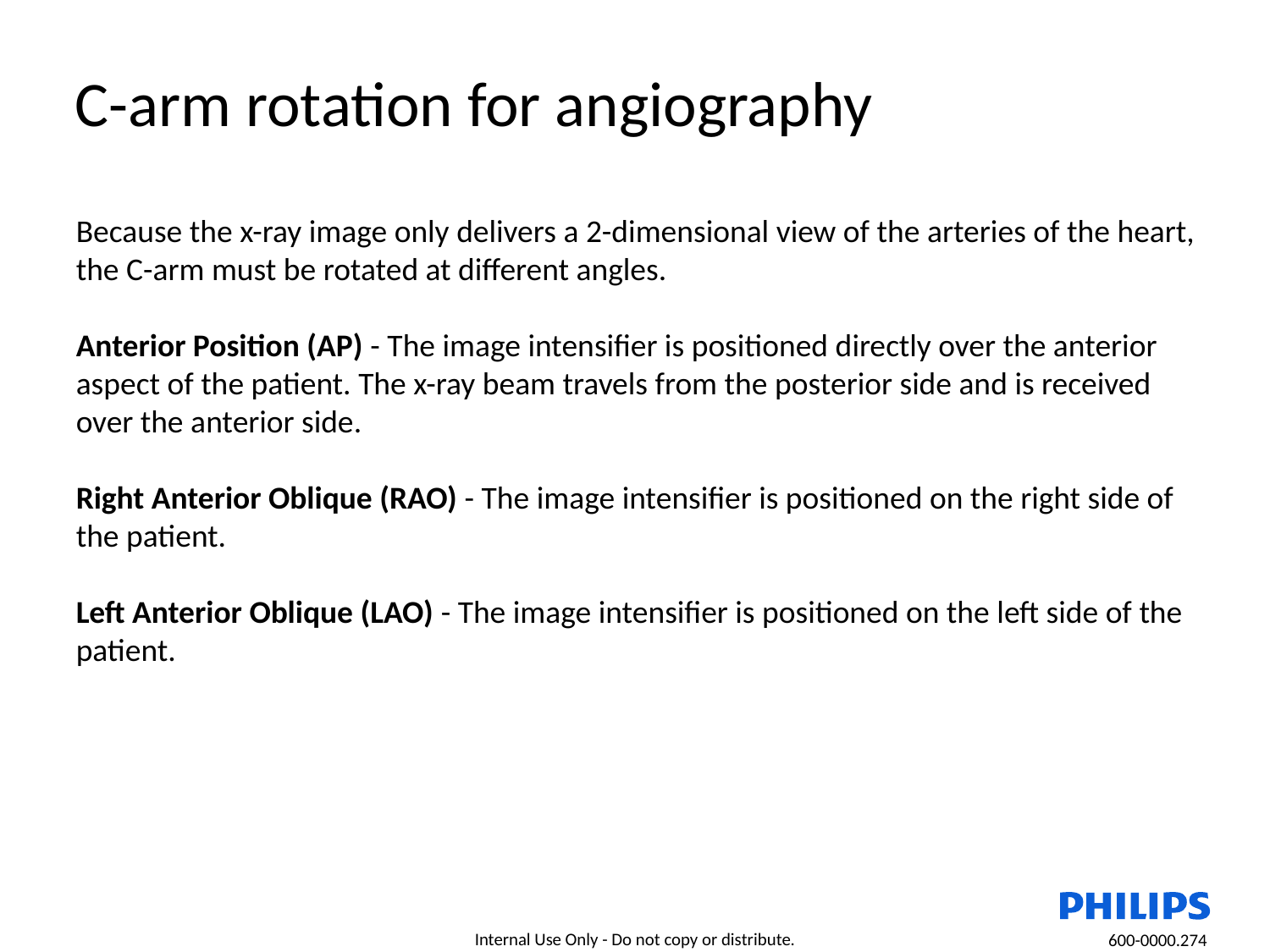

# C-arm rotation for angiography
Because the x-ray image only delivers a 2-dimensional view of the arteries of the heart, the C-arm must be rotated at different angles.

Anterior Position (AP) - The image intensifier is positioned directly over the anterior aspect of the patient. The x-ray beam travels from the posterior side and is received over the anterior side.

Right Anterior Oblique (RAO) - The image intensifier is positioned on the right side of the patient.

Left Anterior Oblique (LAO) - The image intensifier is positioned on the left side of the patient.
Kern, M. et al (2003) The Cardiac Catheterization Handbook (4th ed.). Londong, Mosby.